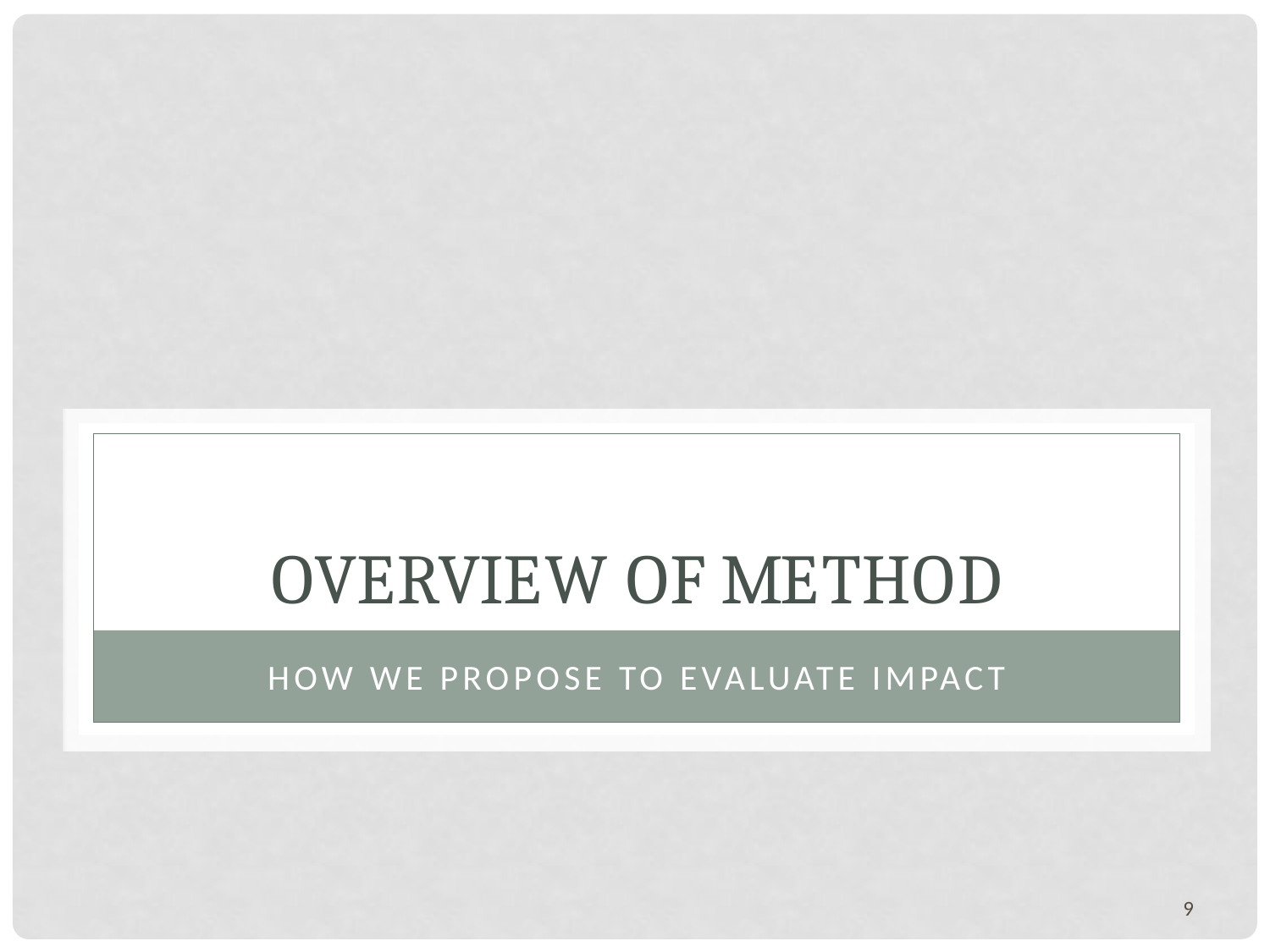

# Overview OF Method
How we propose to evaluate impact
9